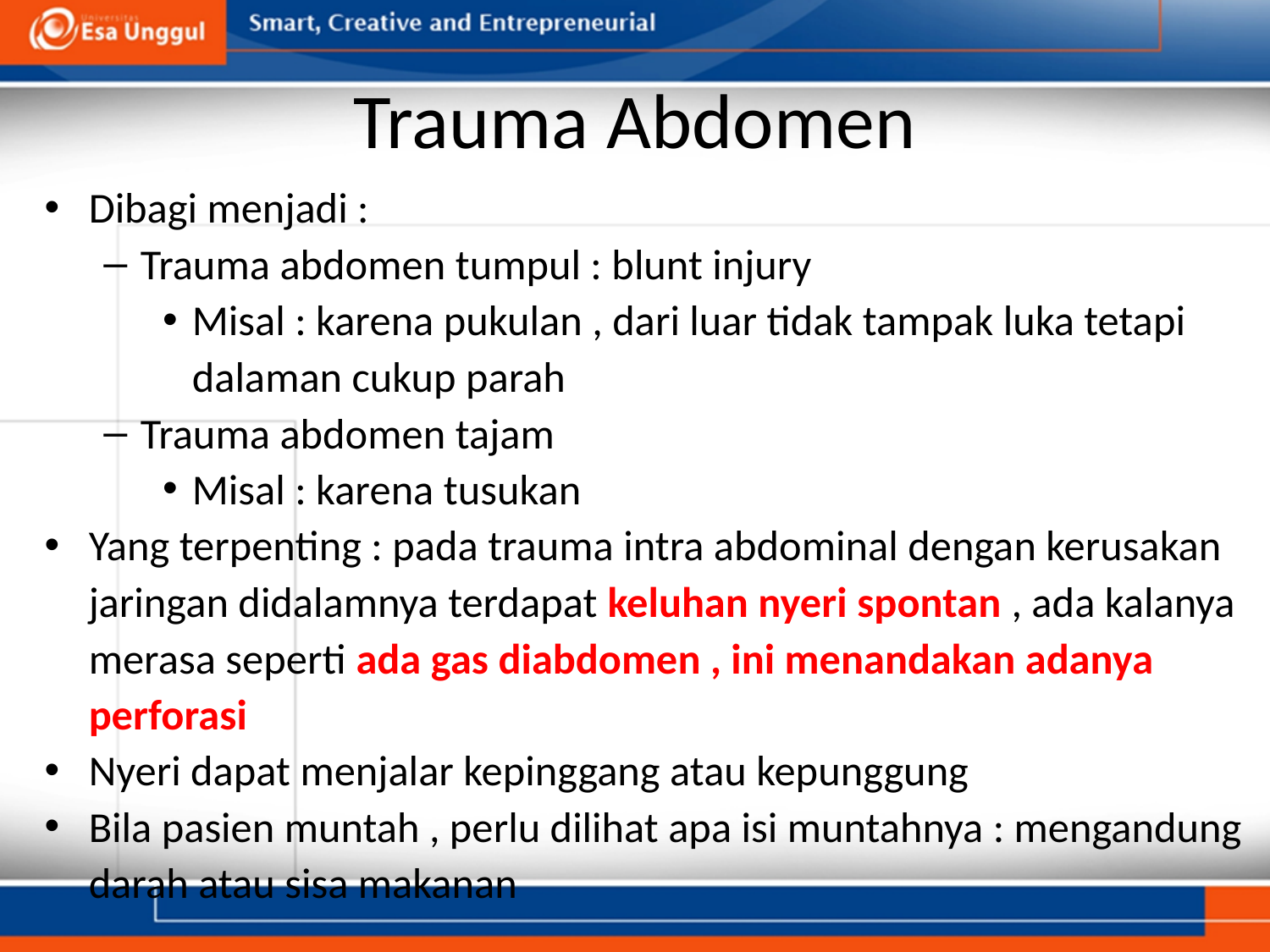

# Trauma Abdomen
Dibagi menjadi :
Trauma abdomen tumpul : blunt injury
Misal : karena pukulan , dari luar tidak tampak luka tetapi dalaman cukup parah
Trauma abdomen tajam
Misal : karena tusukan
Yang terpenting : pada trauma intra abdominal dengan kerusakan jaringan didalamnya terdapat keluhan nyeri spontan , ada kalanya merasa seperti ada gas diabdomen , ini menandakan adanya perforasi
Nyeri dapat menjalar kepinggang atau kepunggung
Bila pasien muntah , perlu dilihat apa isi muntahnya : mengandung darah atau sisa makanan